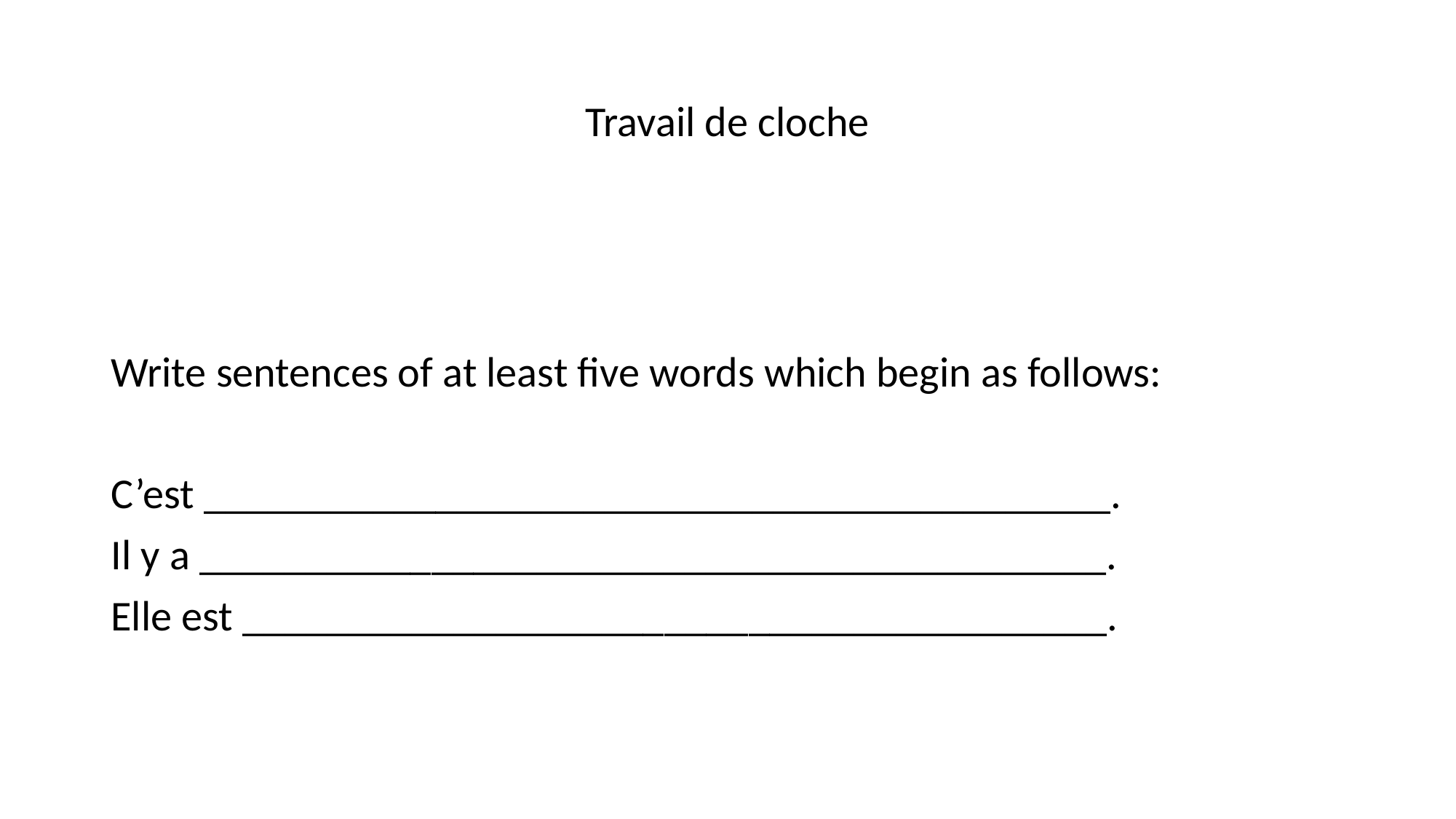

# Travail de cloche

Write sentences of at least five words which begin as follows:

C’est ___________________________________________.
Il y a ___________________________________________.
Elle est _________________________________________.